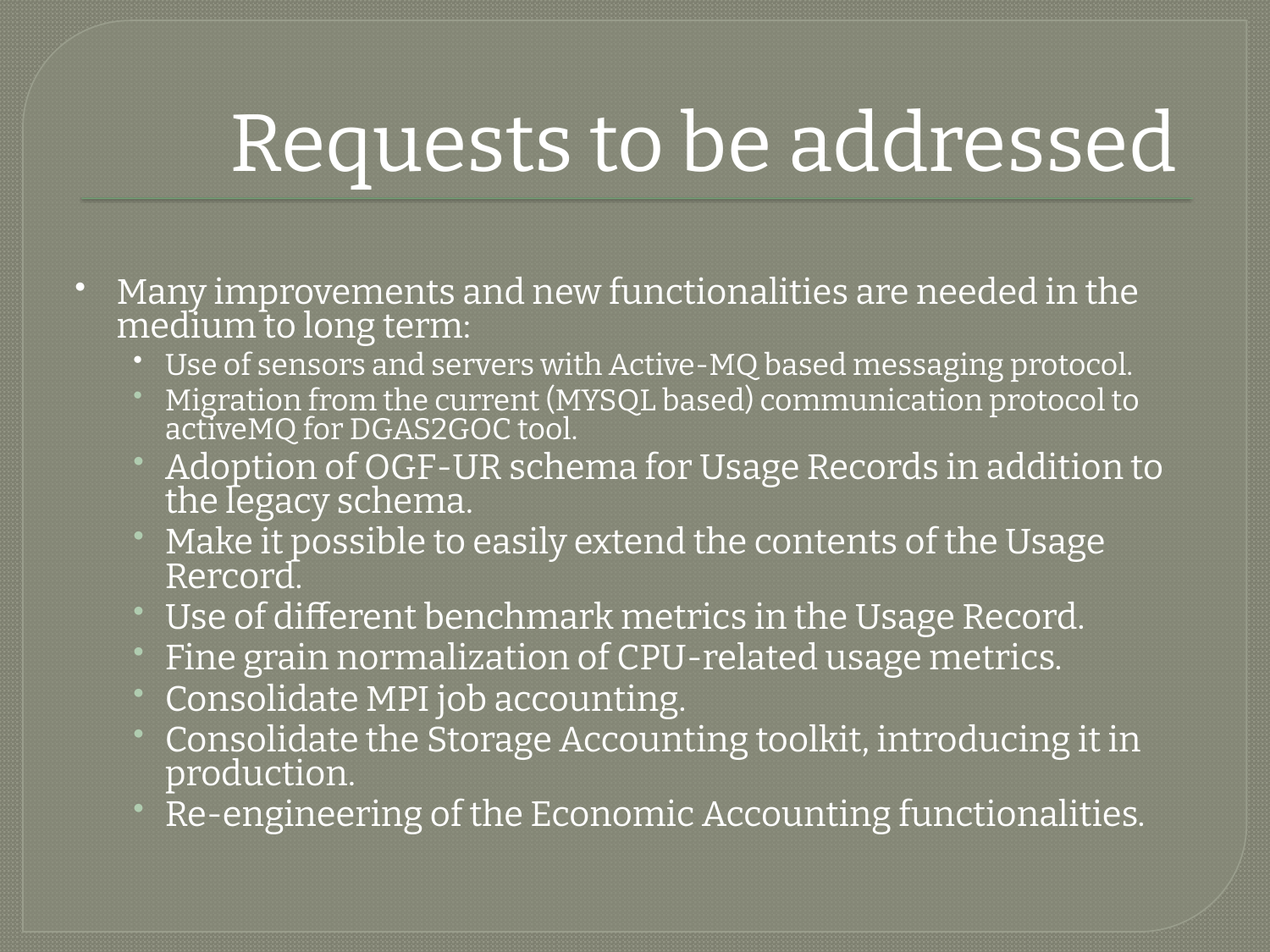

Requests to be addressed

Many improvements and new functionalities are needed in the medium to long term:
Use of sensors and servers with Active-MQ based messaging protocol.
Migration from the current (MYSQL based) communication protocol to activeMQ for DGAS2GOC tool.
Adoption of OGF-UR schema for Usage Records in addition to the legacy schema.
Make it possible to easily extend the contents of the Usage Rercord.
Use of different benchmark metrics in the Usage Record.
Fine grain normalization of CPU-related usage metrics.
Consolidate MPI job accounting.
Consolidate the Storage Accounting toolkit, introducing it in production.
Re-engineering of the Economic Accounting functionalities.